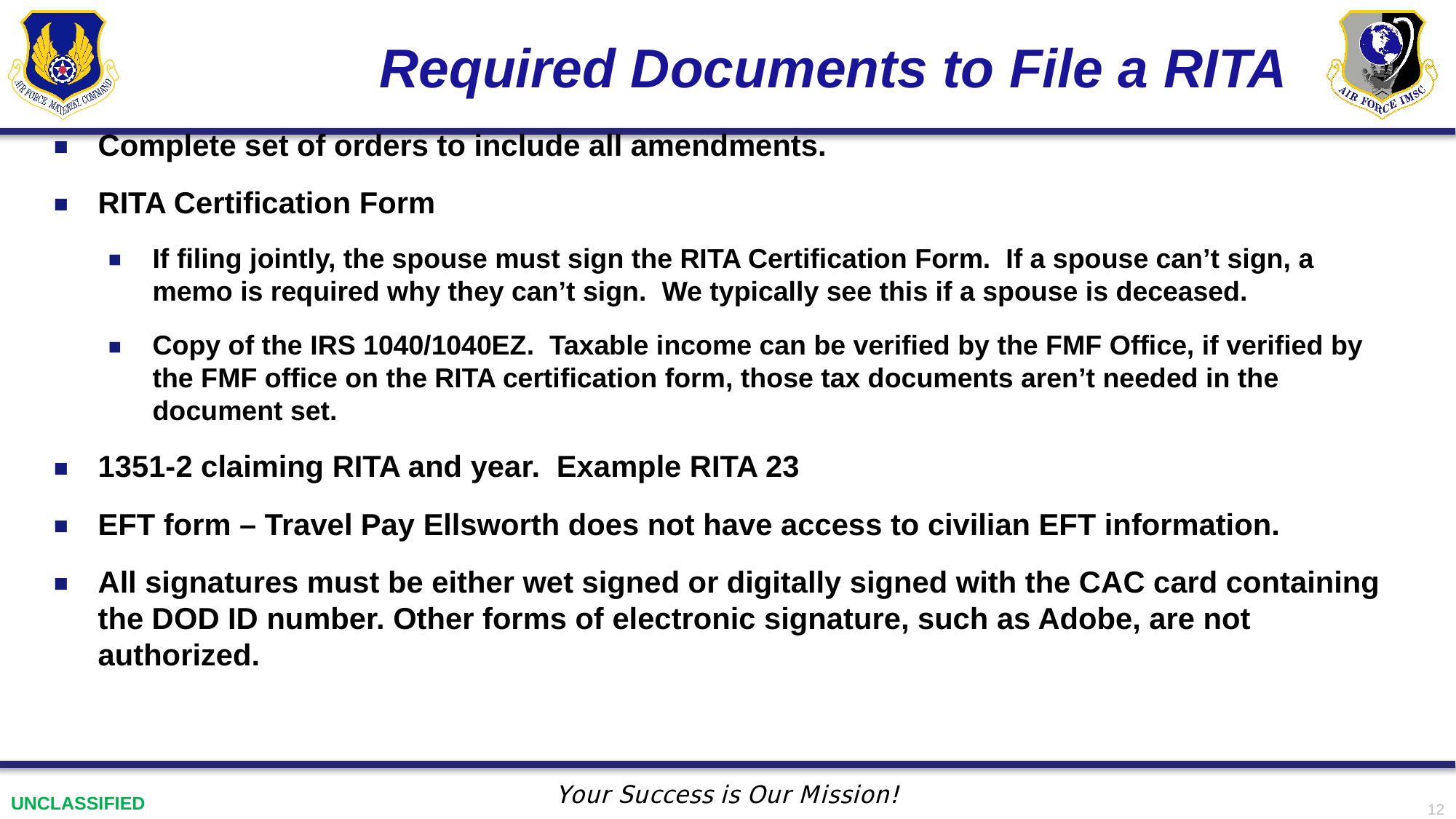

# Required Documents to File a RITA
Complete set of orders to include all amendments.
RITA Certification Form
If filing jointly, the spouse must sign the RITA Certification Form.  If a spouse can’t sign, a memo is required why they can’t sign.  We typically see this if a spouse is deceased.
Copy of the IRS 1040/1040EZ.  Taxable income can be verified by the FMF Office, if verified by the FMF office on the RITA certification form, those tax documents aren’t needed in the document set.
1351-2 claiming RITA and year.  Example RITA 23
EFT form – Travel Pay Ellsworth does not have access to civilian EFT information.
All signatures must be either wet signed or digitally signed with the CAC card containing the DOD ID number. Other forms of electronic signature, such as Adobe, are not authorized.
12